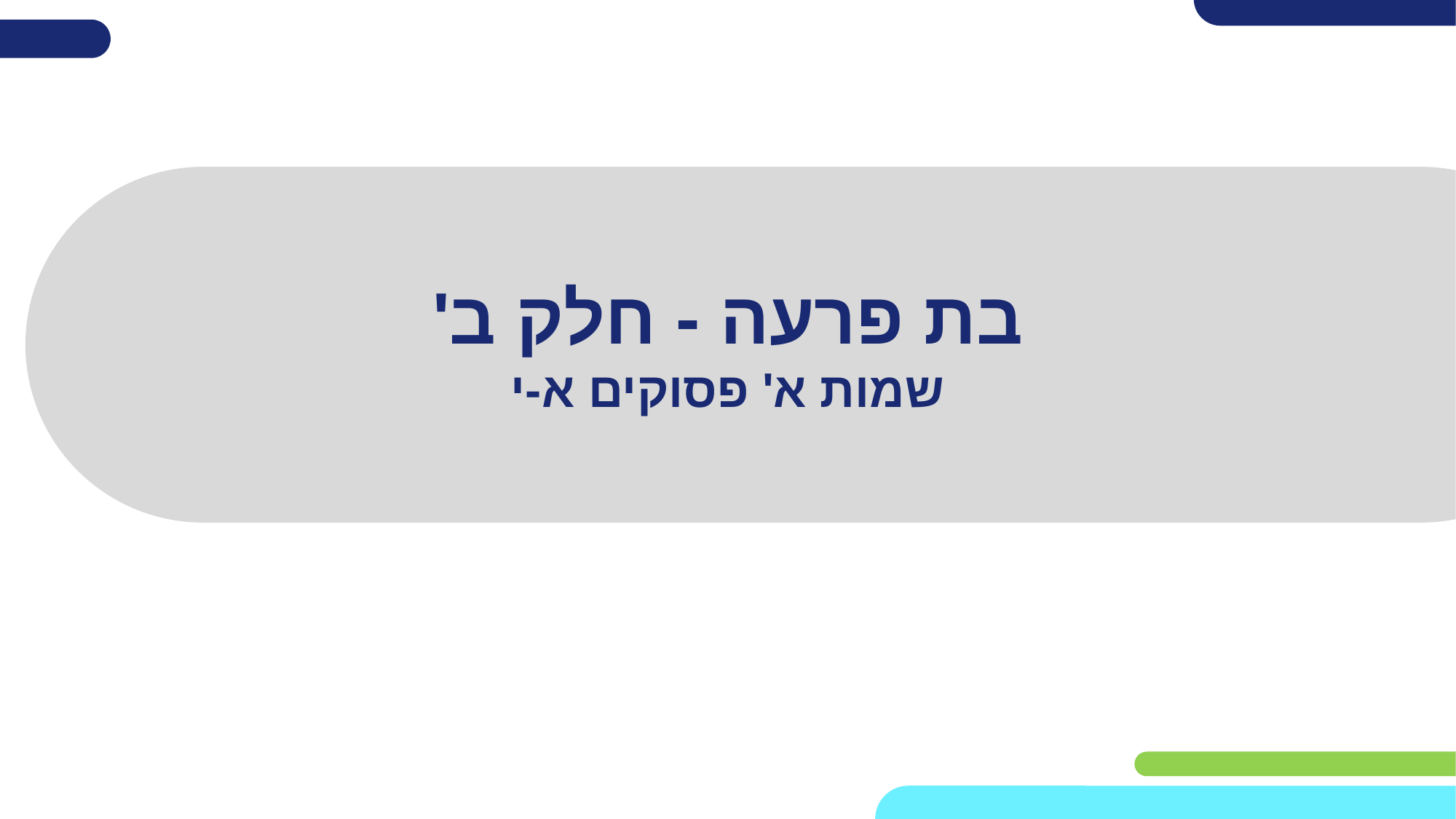

# בת פרעה - חלק ב' שמות א' פסוקים א-י